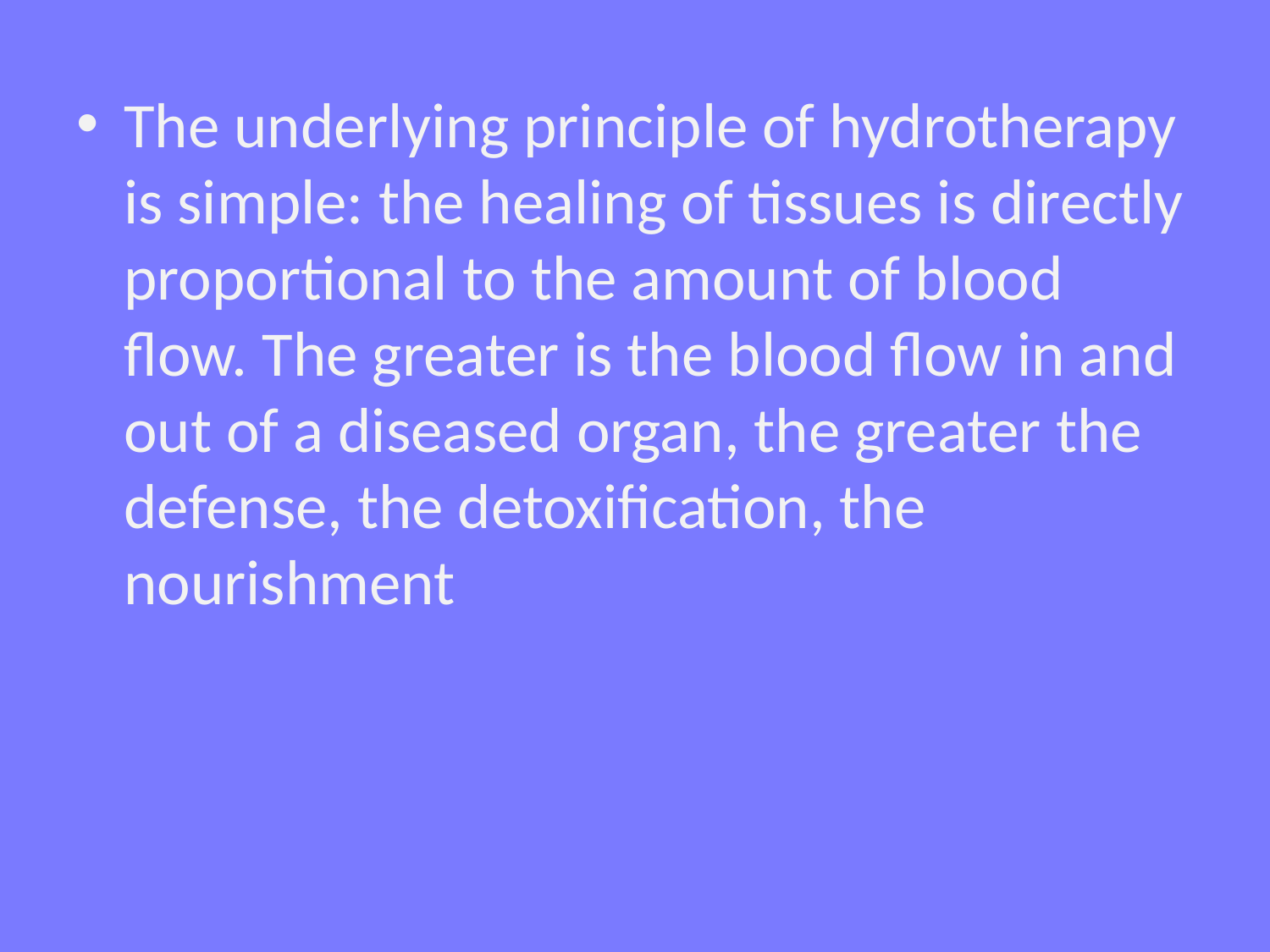

#
The underlying principle of hydrotherapy is simple: the healing of tissues is directly proportional to the amount of blood flow. The greater is the blood flow in and out of a diseased organ, the greater the defense, the detoxification, the nourishment